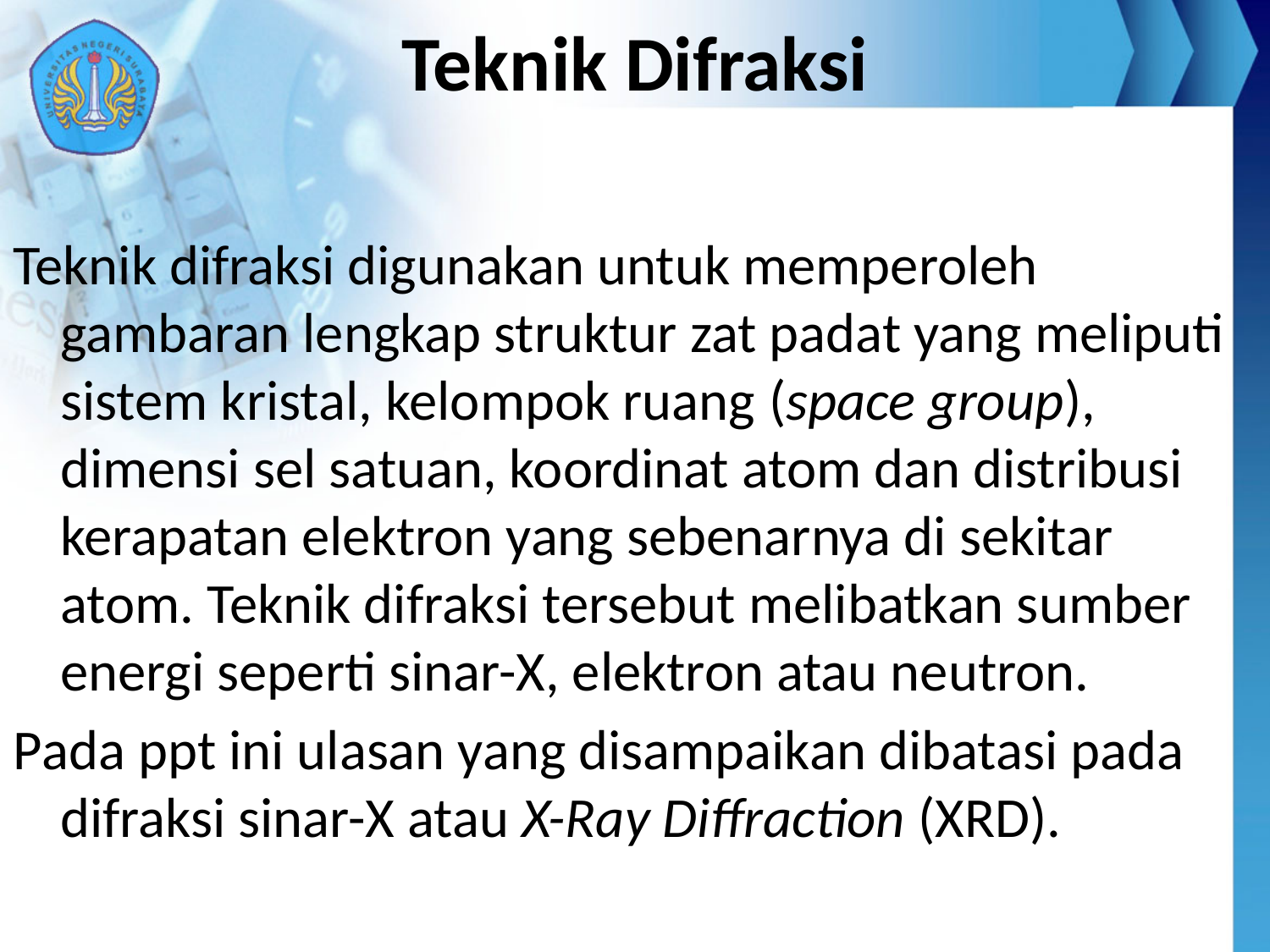

# Teknik Difraksi
Teknik difraksi digunakan untuk memperoleh gambaran lengkap struktur zat padat yang meliputi sistem kristal, kelompok ruang (space group), dimensi sel satuan, koordinat atom dan distribusi kerapatan elektron yang sebenarnya di sekitar atom. Teknik difraksi tersebut melibatkan sumber energi seperti sinar-X, elektron atau neutron.
Pada ppt ini ulasan yang disampaikan dibatasi pada difraksi sinar-X atau X-Ray Diffraction (XRD).